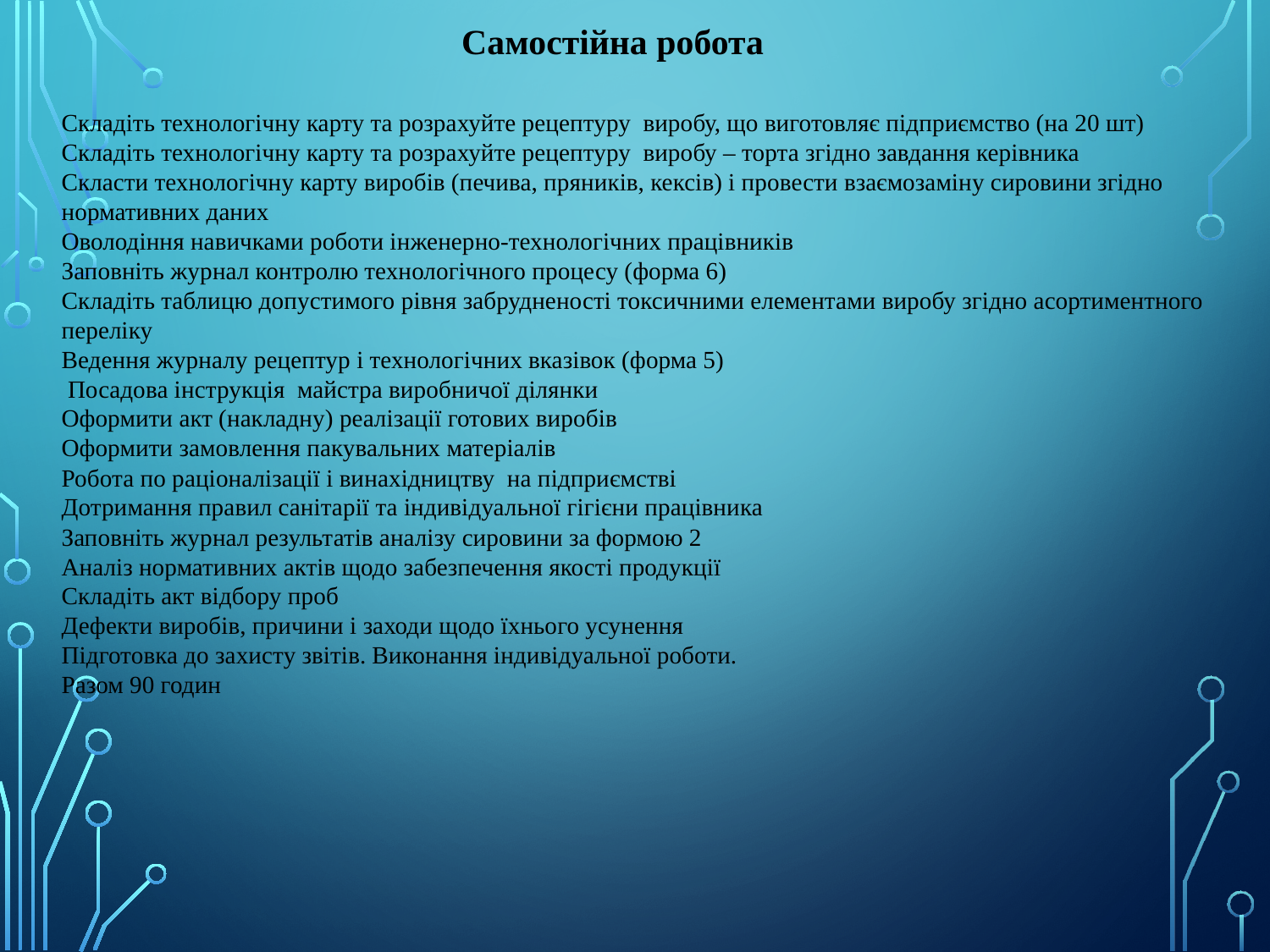

Самостійна робота
Складіть технологічну карту та розрахуйте рецептуру  виробу, що виготовляє підприємство (на 20 шт)
Складіть технологічну карту та розрахуйте рецептуру  виробу – торта згідно завдання керівника
Скласти технологічну карту виробів (печива, пряників, кексів) і провести взаємозаміну сировини згідно нормативних даних
Оволодіння навичками роботи інженерно-технологічних працівників
Заповніть журнал контролю технологічного процесу (форма 6)
Складіть таблицю допустимого рівня забрудненості токсичними елементами виробу згідно асортиментного переліку
Ведення журналу рецептур і технологічних вказівок (форма 5)
 Посадова інструкція  майстра виробничої ділянки
Оформити акт (накладну) реалізації готових виробів
Оформити замовлення пакувальних матеріалів
Робота по раціоналізації і винахідництву  на підприємстві
Дотримання правил санітарії та індивідуальної гігієни працівника
Заповніть журнал результатів аналізу сировини за формою 2
Аналіз нормативних актів щодо забезпечення якості продукції
Складіть акт відбору проб
Дефекти виробів, причини і заходи щодо їхнього усунення
Підготовка до захисту звітів. Виконання індивідуальної роботи.
Разом 90 годин